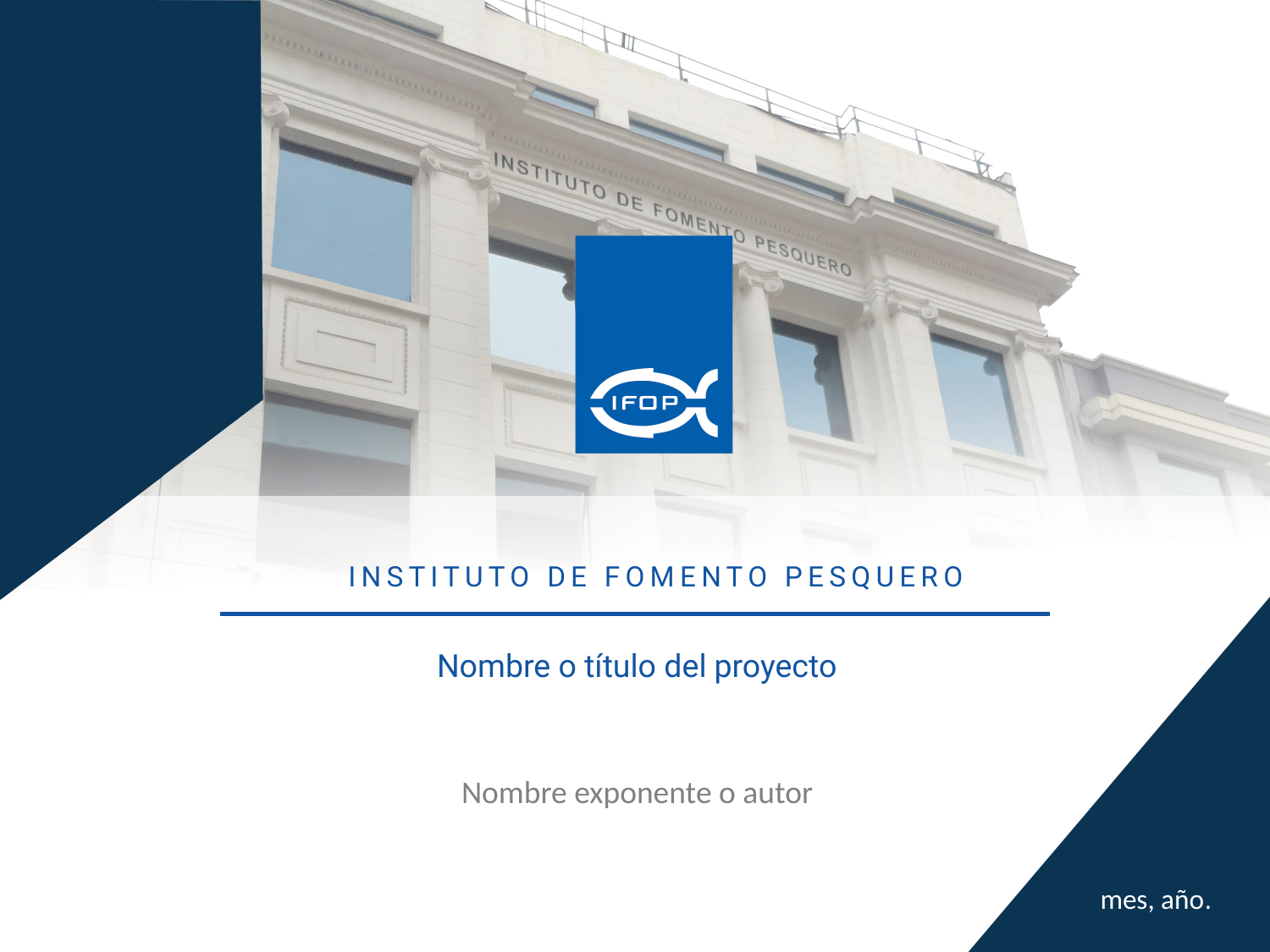

INSTITUTO DE FOMENTO PESQUERO
Nombre o título del proyecto
Nombre exponente o autor
mes, año.